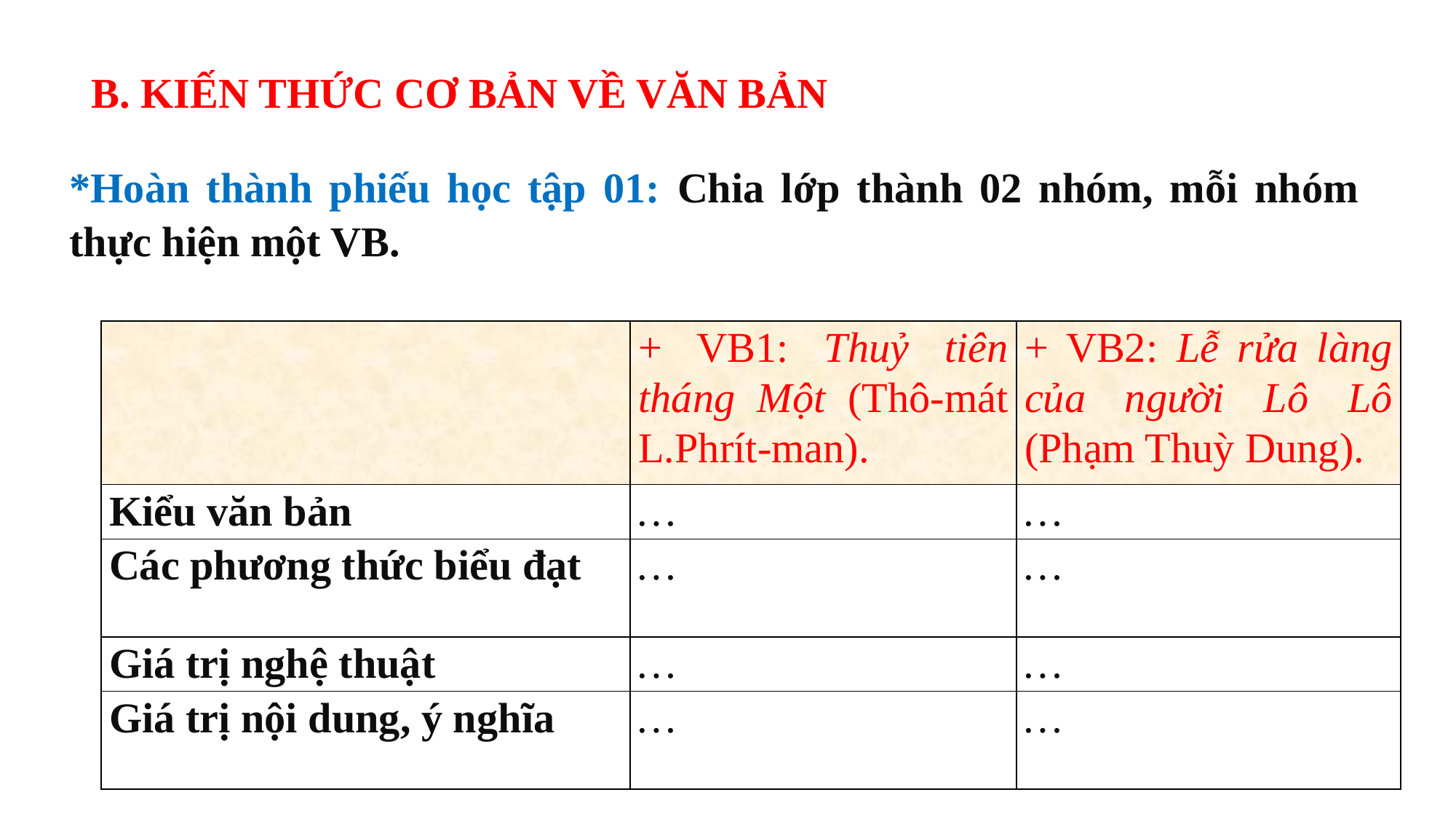

B. KIẾN THỨC CƠ BẢN VỀ VĂN BẢN
*Hoàn thành phiếu học tập 01: Chia lớp thành 02 nhóm, mỗi nhóm thực hiện một VB.
|  | + VB1: Thuỷ tiên tháng Một (Thô-mát L.Phrít-man). | + VB2: Lễ rửa làng của người Lô Lô (Phạm Thuỳ Dung). |
| --- | --- | --- |
| Kiểu văn bản | … | … |
| Các phương thức biểu đạt | … | … |
| Giá trị nghệ thuật | … | … |
| Giá trị nội dung, ý nghĩa | … | … |